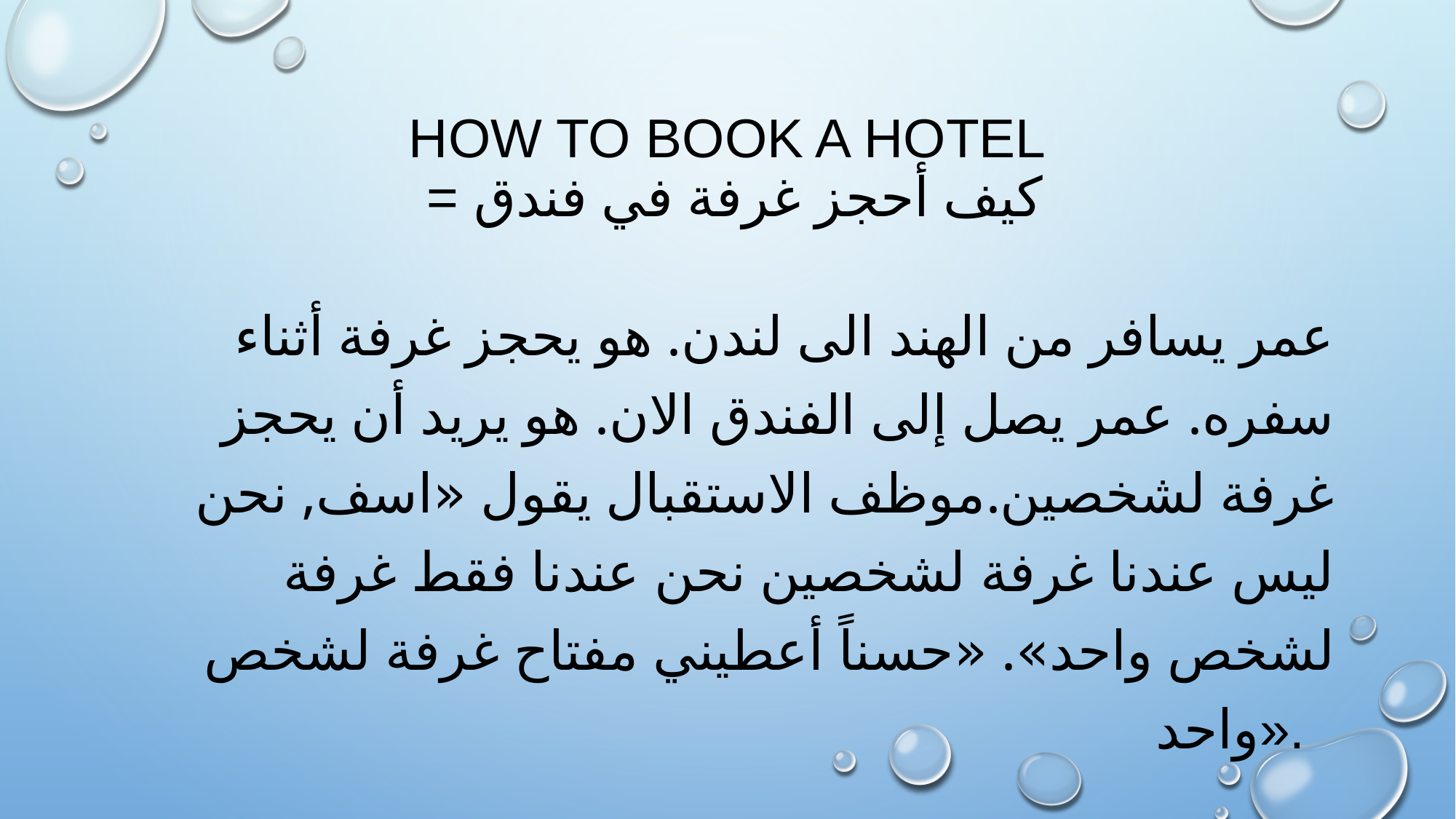

# how to book a hotel = كيف أحجز غرفة في فندق
عمر يسافر من الهند الى لندن. هو يحجز غرفة أثناء سفره. عمر يصل إلى الفندق الان. هو يريد أن يحجز غرفة لشخصين.موظف الاستقبال يقول «اسف, نحن ليس عندنا غرفة لشخصين نحن عندنا فقط غرفة لشخص واحد». «حسناً أعطيني مفتاح غرفة لشخص واحد».